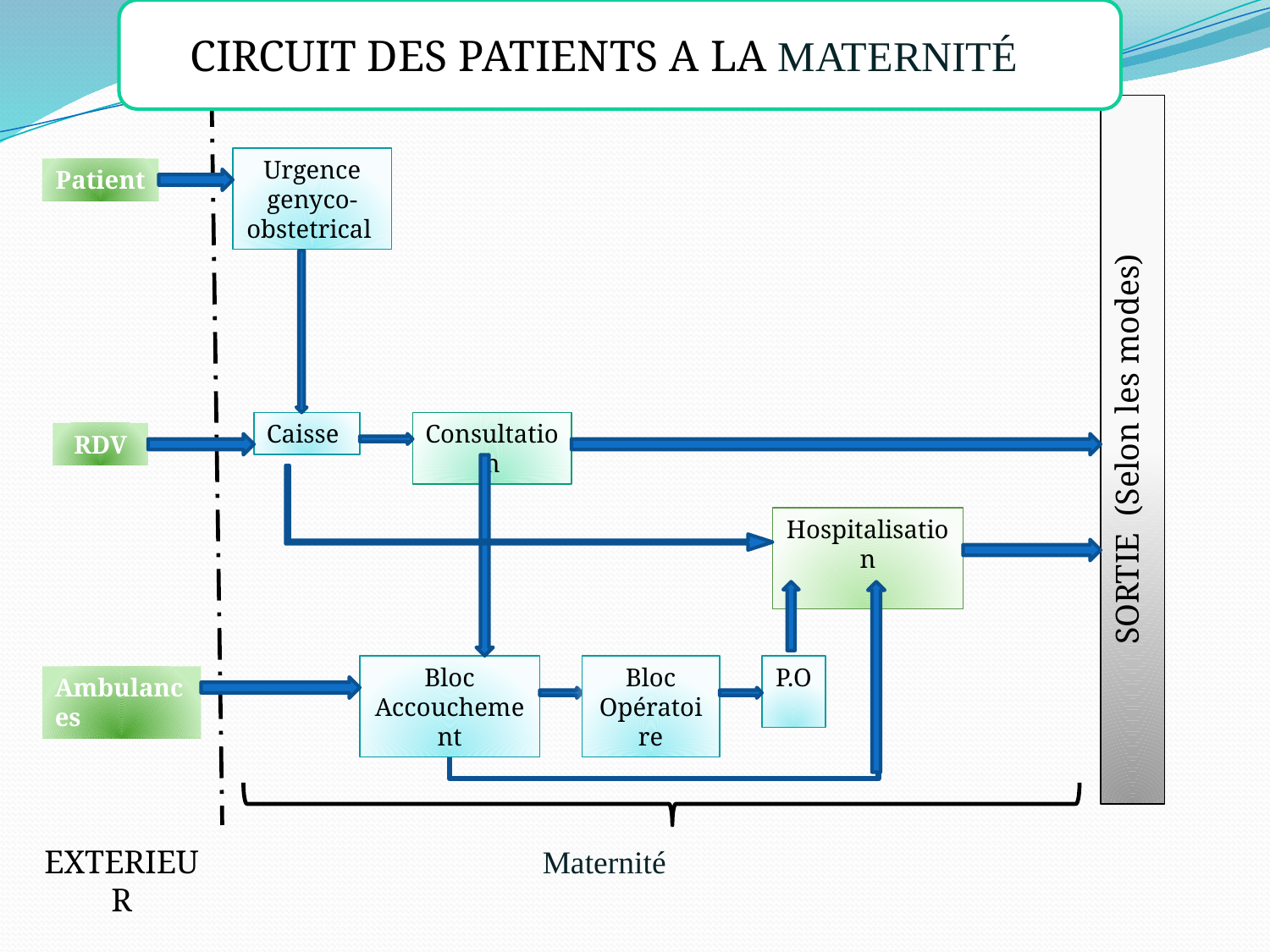

CIRCUIT DES PATIENTS A LA MATERNITÉ
SORTIE  (Selon les modes)
Urgence genyco-obstetrical
Patient

Caisse
Consultation
RDV

Hospitalisation

Bloc
Accouchement
Bloc
Opératoire
P.O

Ambulances

EXTERIEUR
Maternité